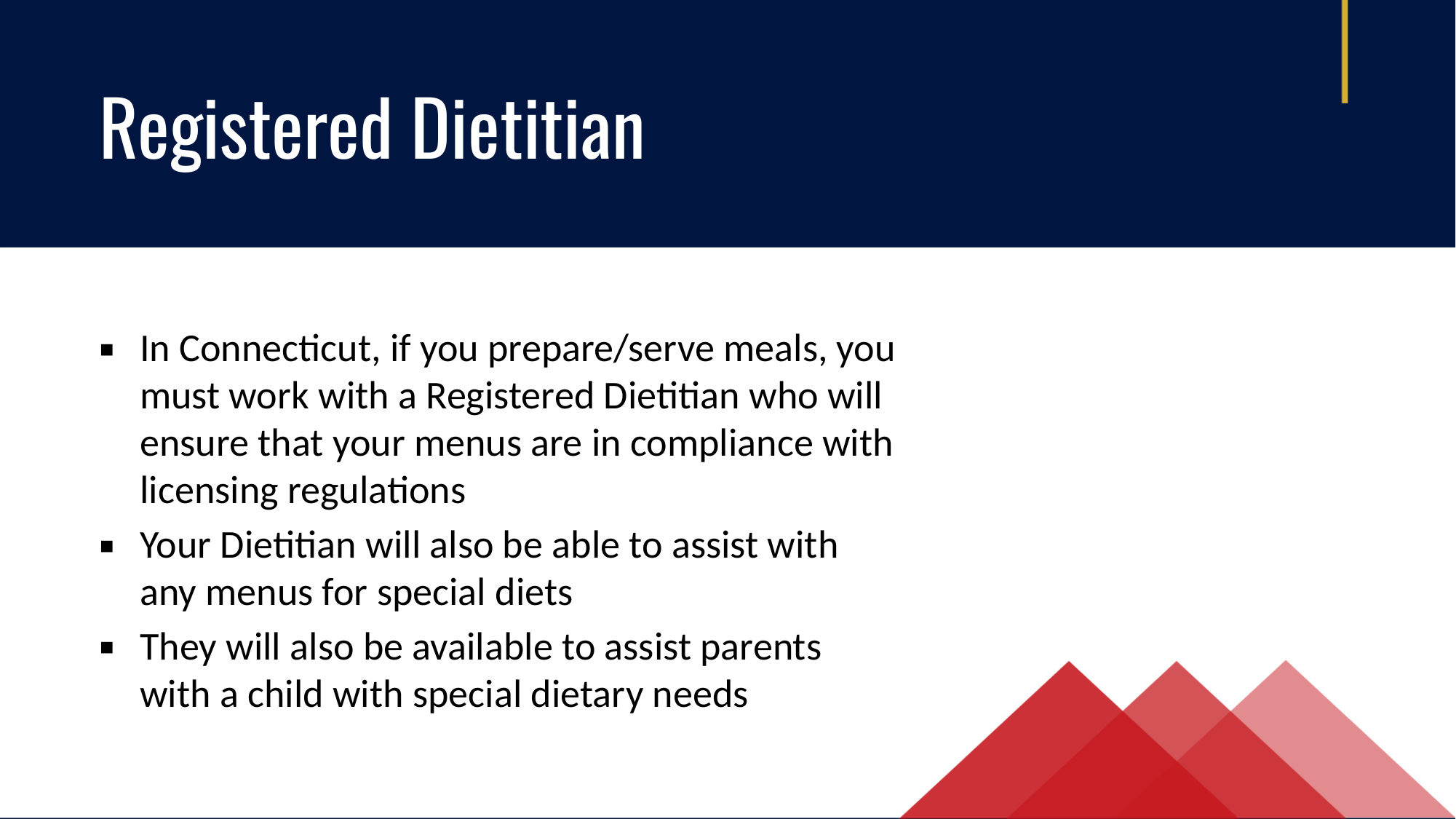

Registered Dietitian
In Connecticut, if you prepare/serve meals, you must work with a Registered Dietitian who will ensure that your menus are in compliance with licensing regulations
Your Dietitian will also be able to assist with any menus for special diets
They will also be available to assist parents with a child with special dietary needs